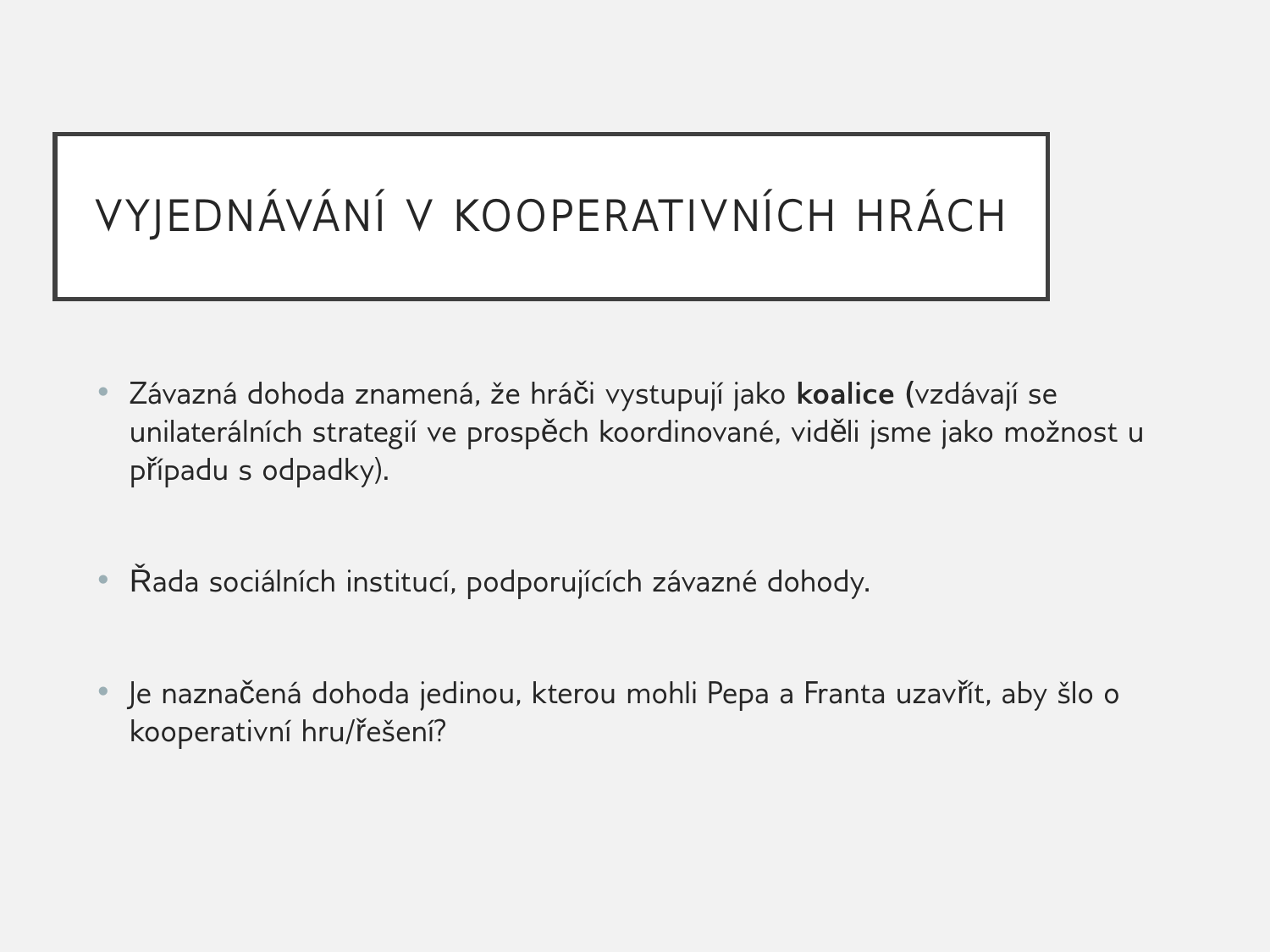

# Vyjednávání v kooperativních hrách
Závazná dohoda znamená, že hráči vystupují jako koalice (vzdávají se unilaterálních strategií ve prospěch koordinované, viděli jsme jako možnost u případu s odpadky).

Řada sociálních institucí, podporujících závazné dohody.

Je naznačená dohoda jedinou, kterou mohli Pepa a Franta uzavřít, aby šlo o kooperativní hru/řešení?